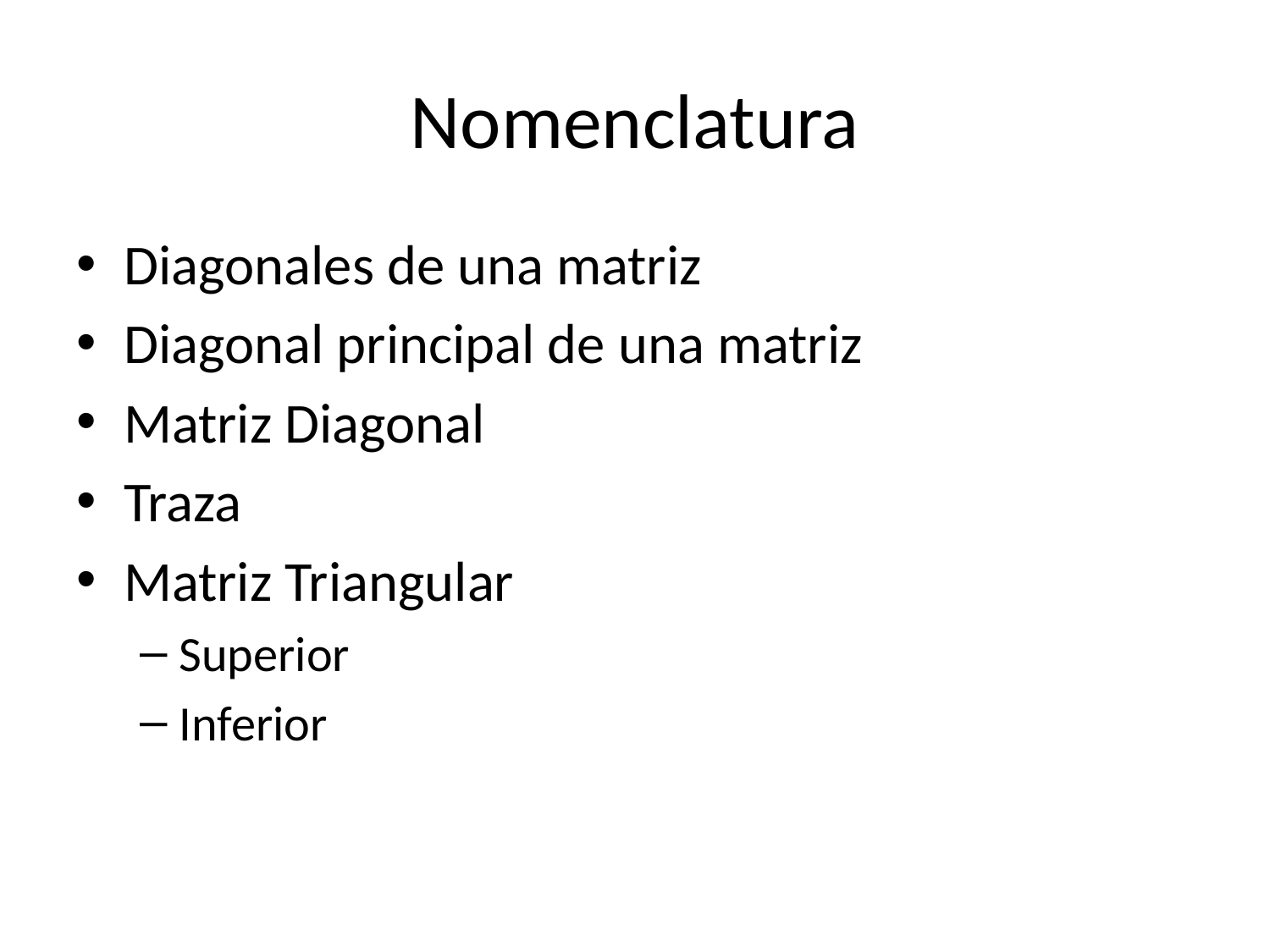

# Nomenclatura
Diagonales de una matriz
Diagonal principal de una matriz
Matriz Diagonal
Traza
Matriz Triangular
Superior
Inferior